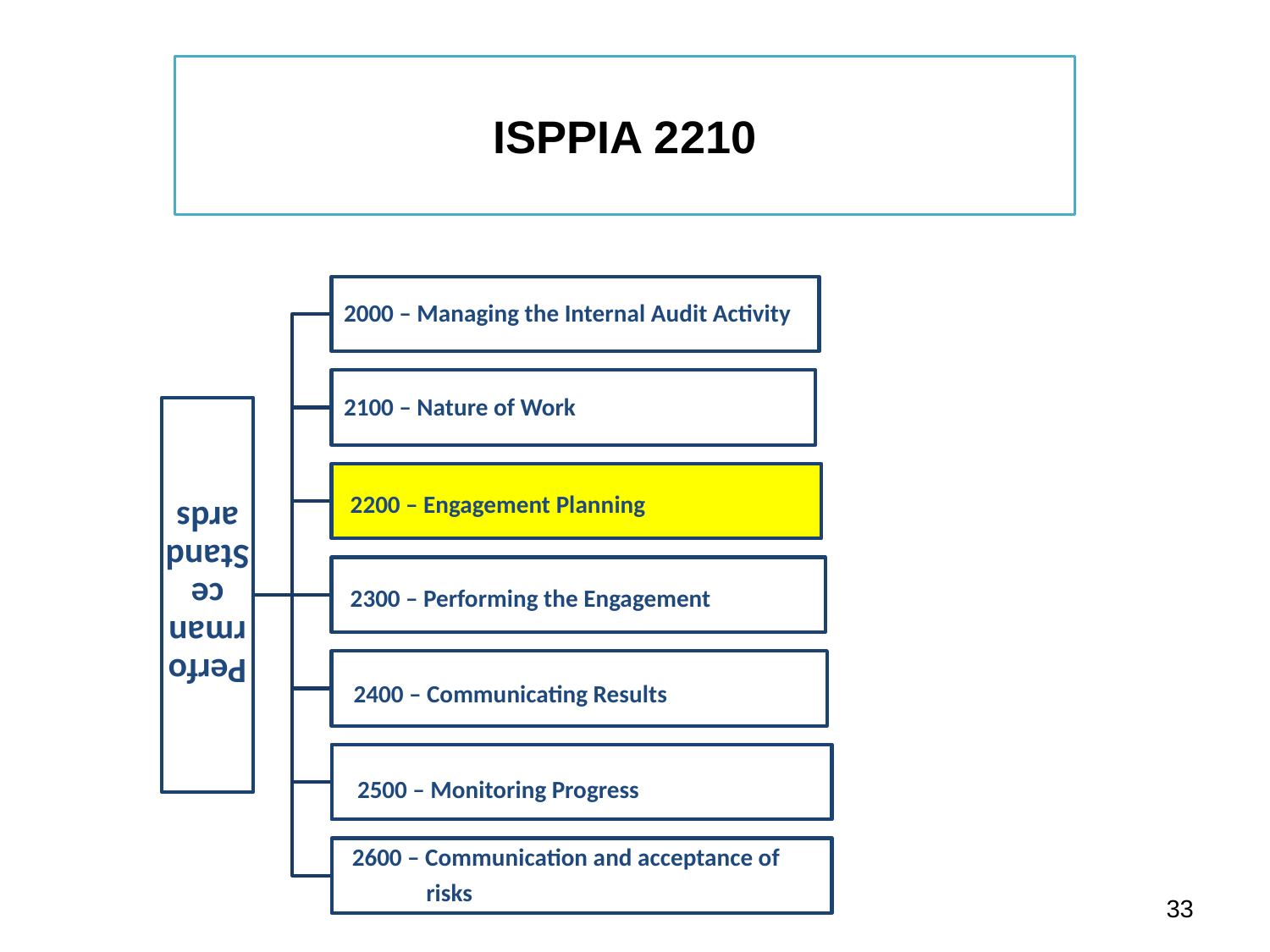

# ISPPIA 2210

Performance Standards
  2000 – Managing the Internal Audit Activity
  2100 – Nature of Work
  2200 – Engagement Planning
  2300 – Performing the Engagement
  2400 – Communicating Results
  2500 – Monitoring Progress
    2600 – Communication and acceptance of
                 risks

33